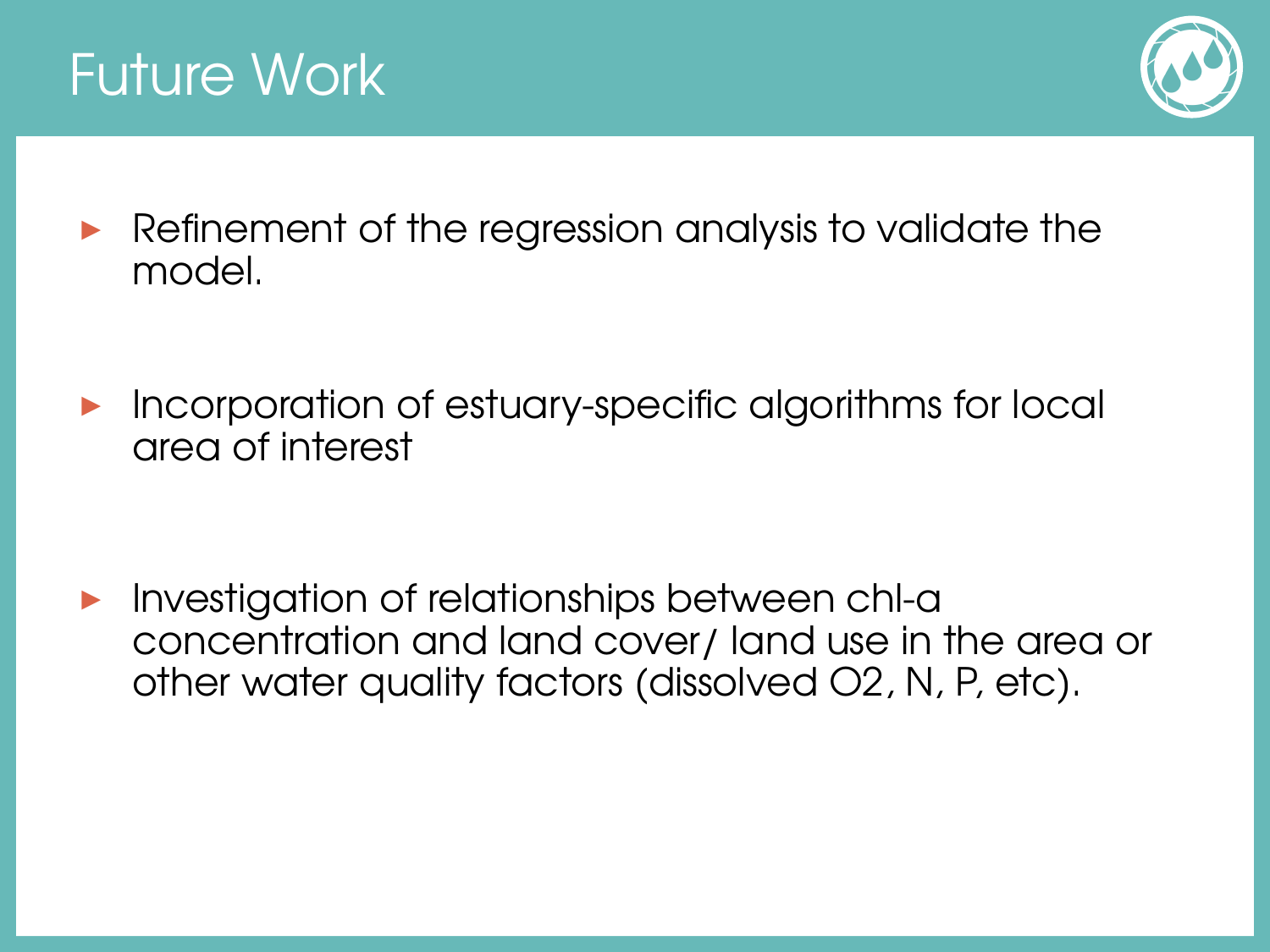

# Future Work

Refinement of the regression analysis to validate the model.

Incorporation of estuary-specific algorithms for local area of interest

Investigation of relationships between chl-a concentration and land cover/ land use in the area or other water quality factors (dissolved O2, N, P, etc).